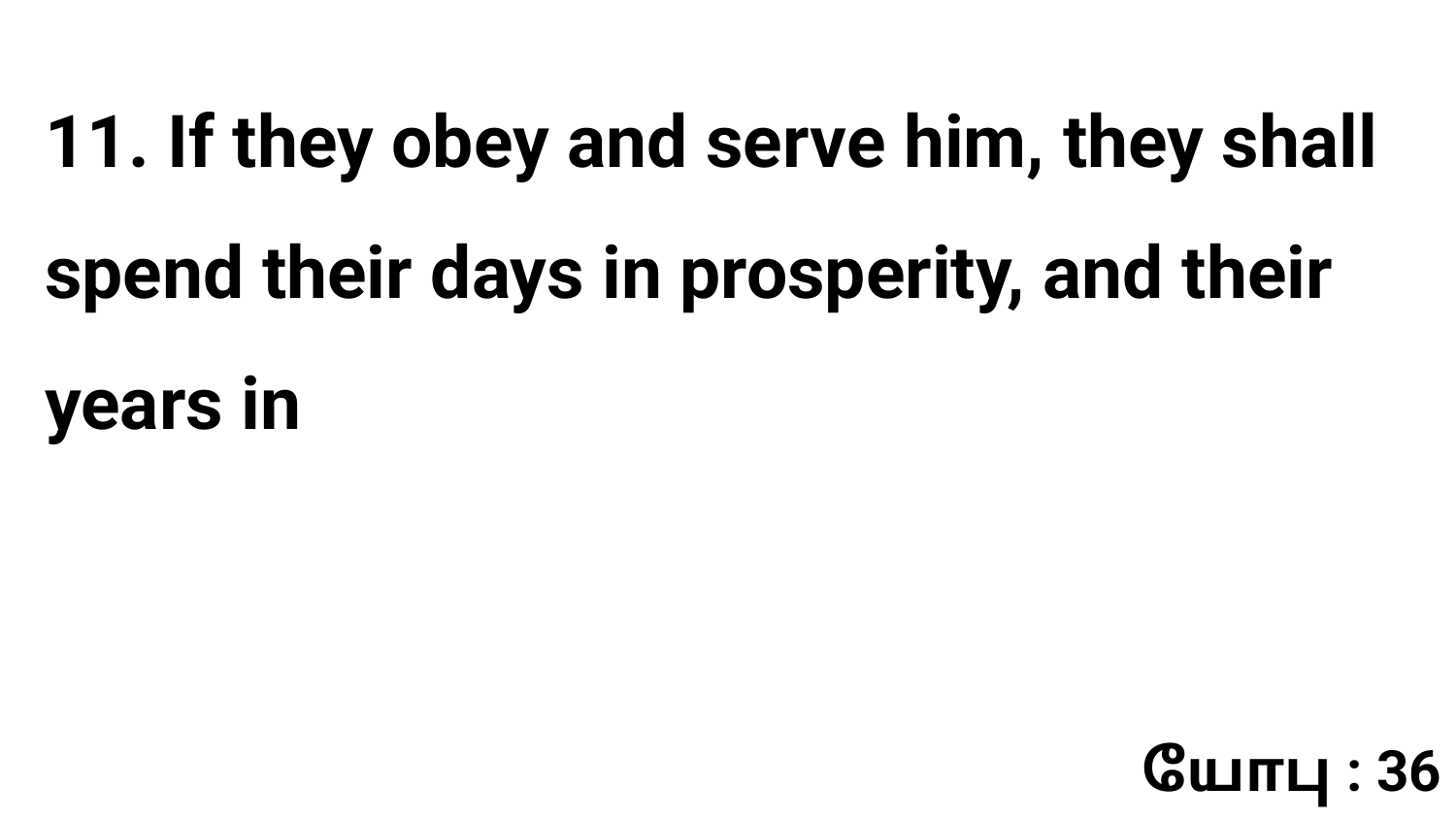

11. If they obey and serve him, they shall spend their days in prosperity, and their years in
யோபு : 36